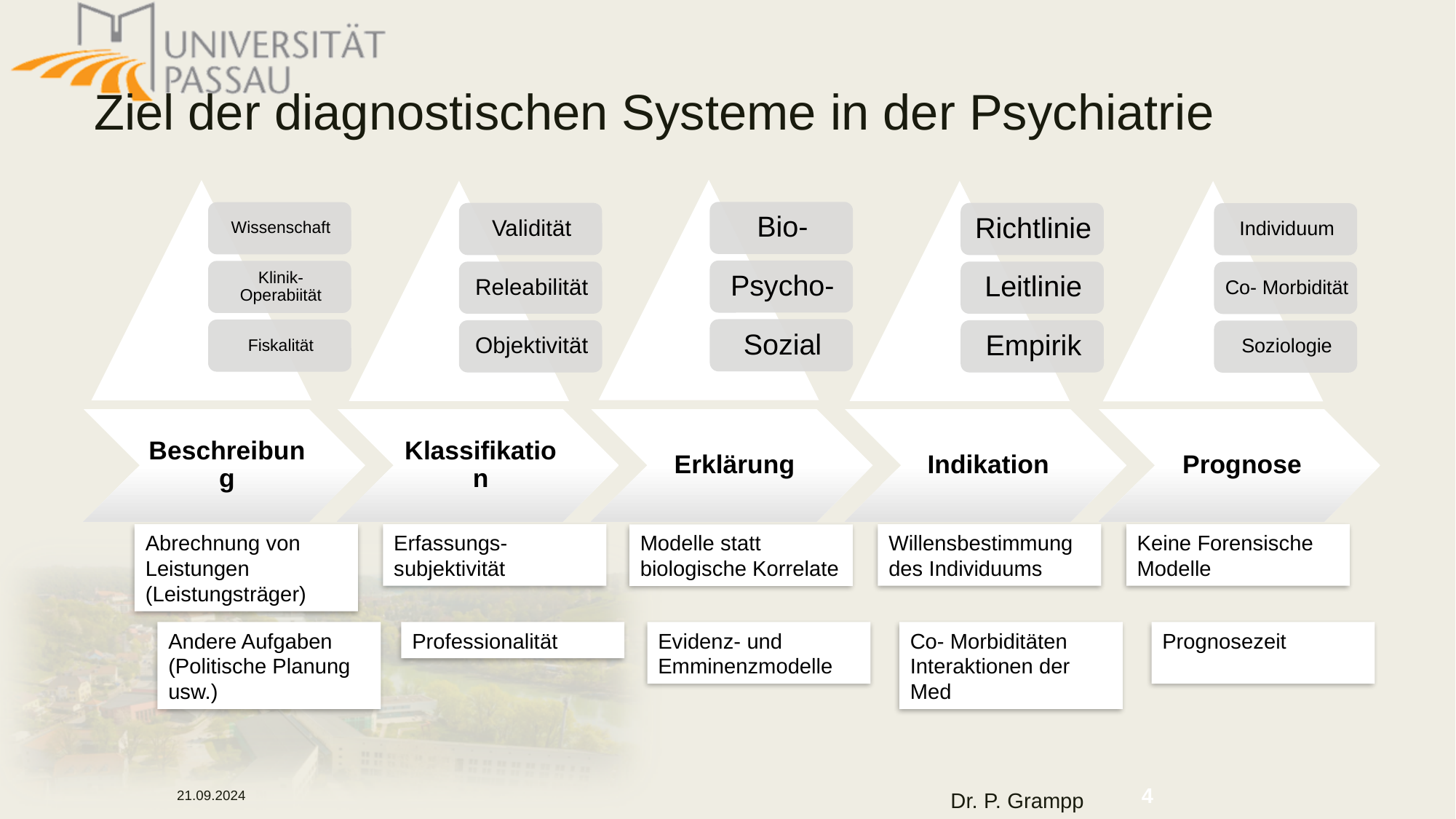

# Ziel der diagnostischen Systeme in der Psychiatrie
Beschreibung
Klassifikation
Erklärung
Indikation
Prognose
Bio-
Psycho-
Sozial
Wissenschaft
Klinik- Operabiität
Fiskalität
Validität
Releabilität
Objektivität
Richtlinie
Leitlinie
Empirik
Individuum
Co- Morbidität
Soziologie
Abrechnung von Leistungen (Leistungsträger)
Erfassungs-subjektivität
Willensbestimmung des Individuums
Keine Forensische
Modelle
Modelle statt biologische Korrelate
Andere Aufgaben
(Politische Planung usw.)
Professionalität
Evidenz- und Emminenzmodelle
Co- Morbiditäten
Interaktionen der Med
Prognosezeit

21.09.2024
4
Dr. P. Grampp